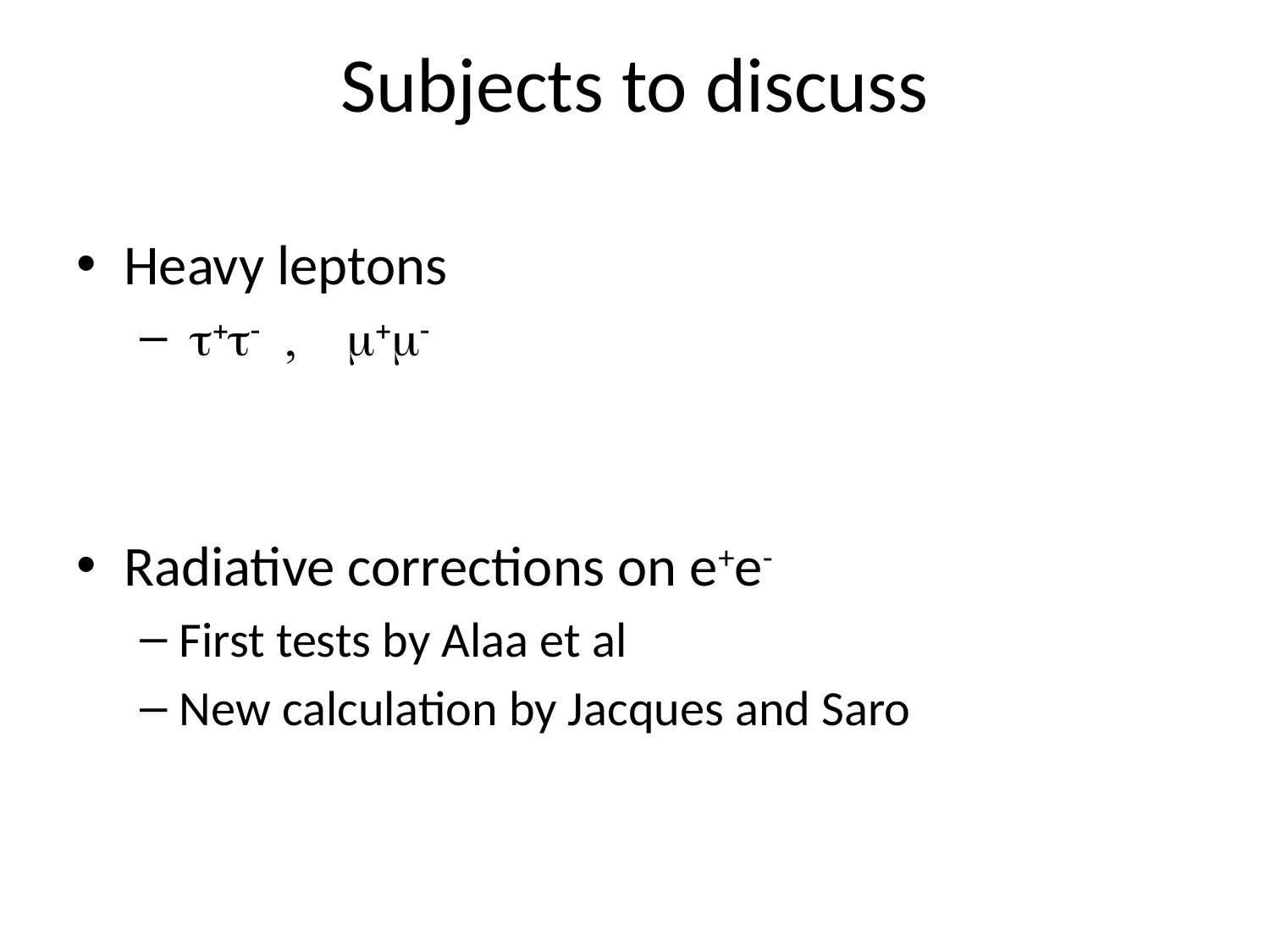

# Subjects to discuss
Heavy leptons
 τ+τ− ,  μ+μ−

Radiative corrections on e+e-
First tests by Alaa et al
New calculation by Jacques and Saro